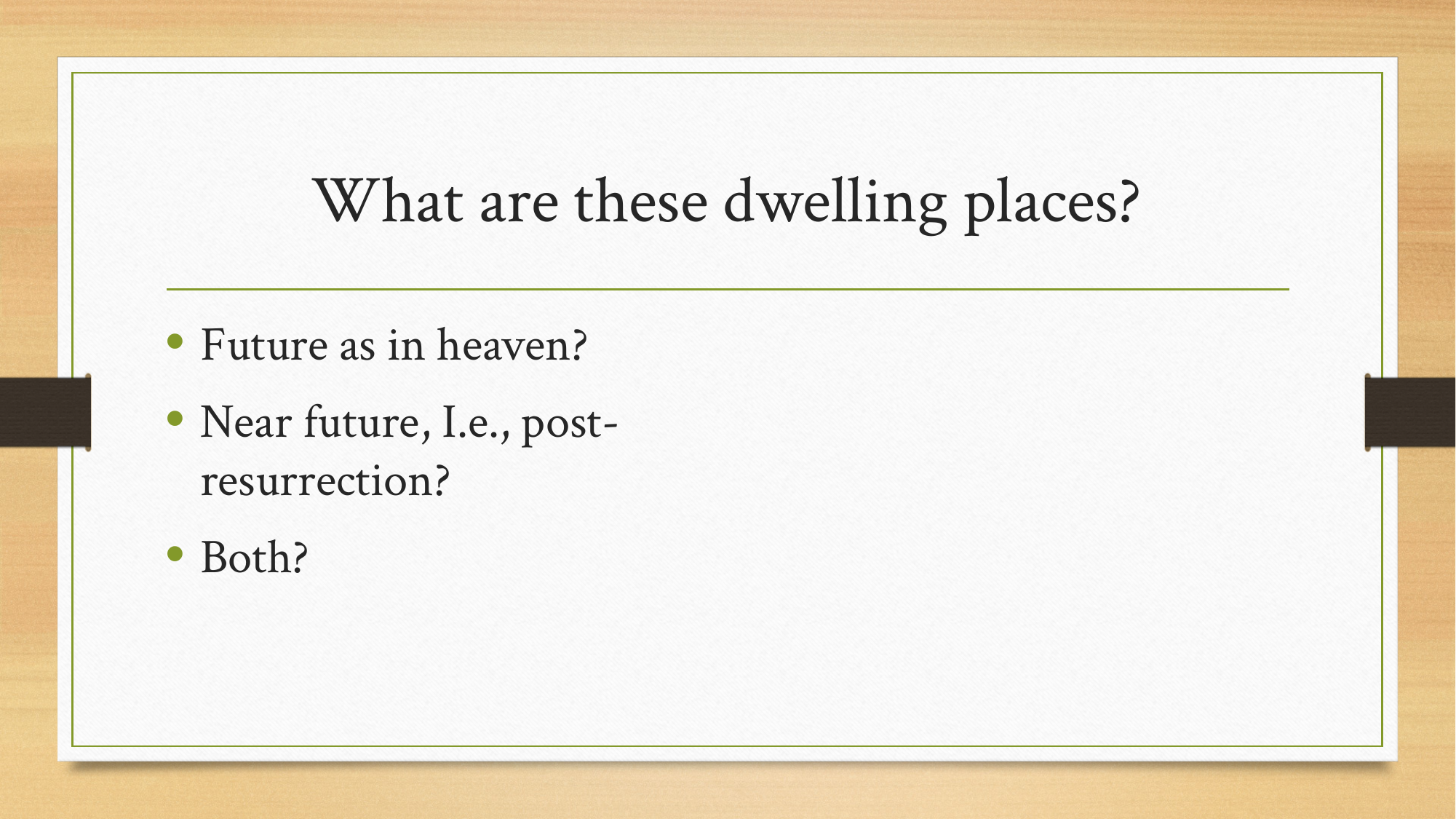

# What are these dwelling places?
Future as in heaven?
Near future, I.e., post-resurrection?
Both?